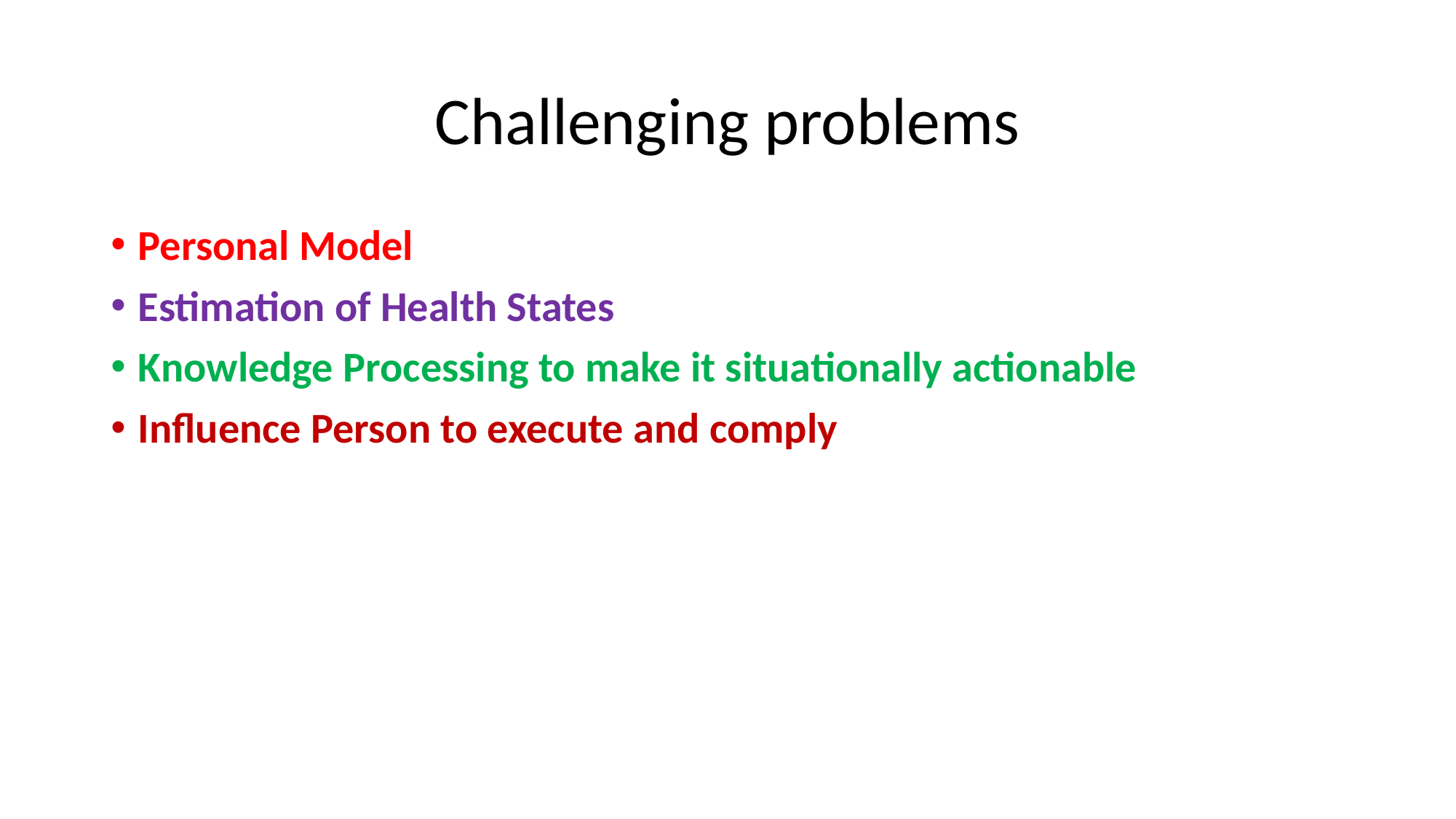

# Challenging problems
Personal Model
Estimation of Health States
Knowledge Processing to make it situationally actionable
Influence Person to execute and comply